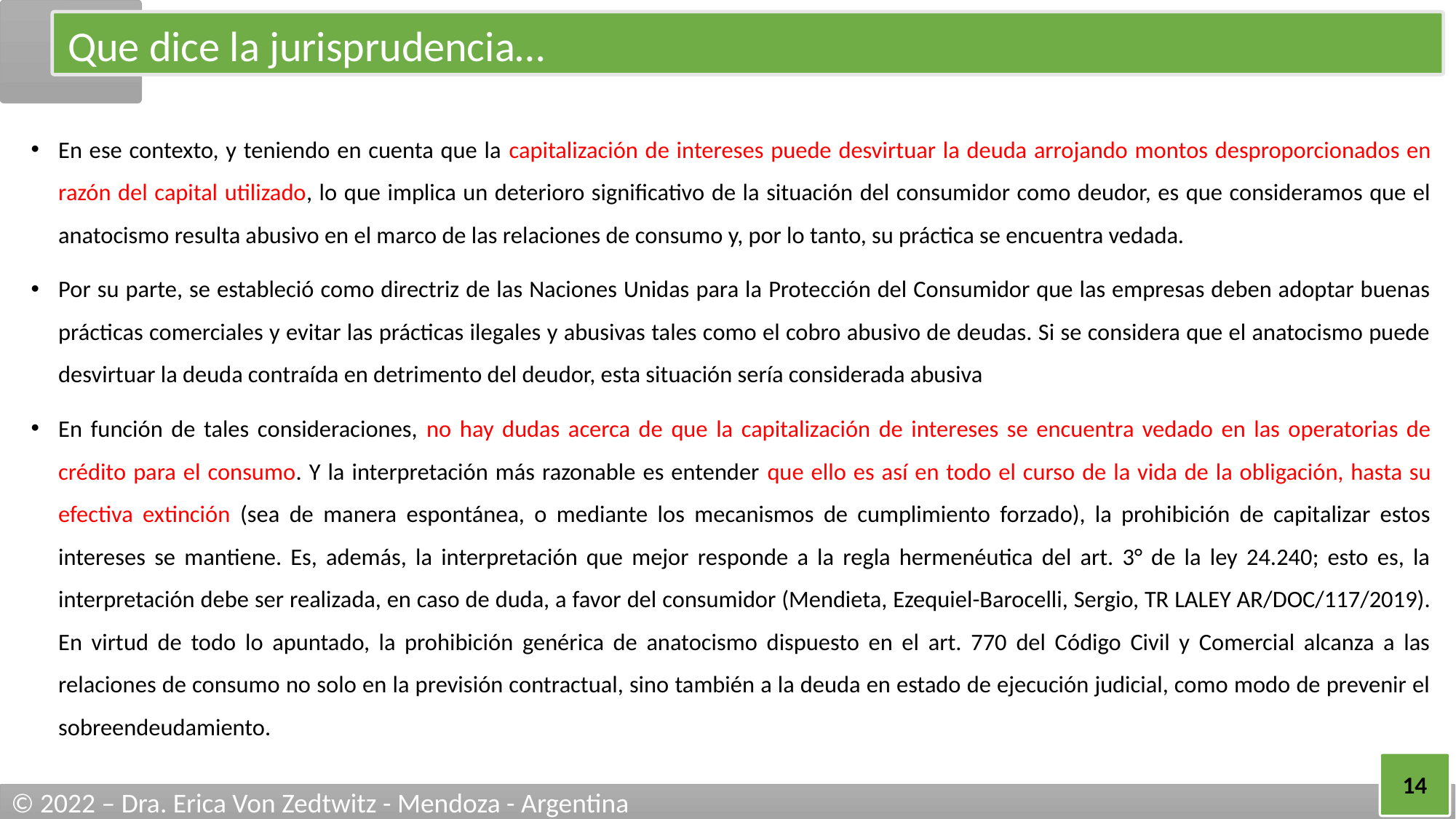

# Que dice la jurisprudencia…
En ese contexto, y teniendo en cuenta que la capitalización de intereses puede desvirtuar la deuda arrojando montos desproporcionados en razón del capital utilizado, lo que implica un deterioro significativo de la situación del consumidor como deudor, es que consideramos que el anatocismo resulta abusivo en el marco de las relaciones de consumo y, por lo tanto, su práctica se encuentra vedada.
Por su parte, se estableció como directriz de las Naciones Unidas para la Protección del Consumidor que las empresas deben adoptar buenas prácticas comerciales y evitar las prácticas ilegales y abusivas tales como el cobro abusivo de deudas. Si se considera que el anatocismo puede desvirtuar la deuda contraída en detrimento del deudor, esta situación sería considerada abusiva
En función de tales consideraciones, no hay dudas acerca de que la capitalización de intereses se encuentra vedado en las operatorias de crédito para el consumo. Y la interpretación más razonable es entender que ello es así en todo el curso de la vida de la obligación, hasta su efectiva extinción (sea de manera espontánea, o mediante los mecanismos de cumplimiento forzado), la prohibición de capitalizar estos intereses se mantiene. Es, además, la interpretación que mejor responde a la regla hermenéutica del art. 3° de la ley 24.240; esto es, la interpretación debe ser realizada, en caso de duda, a favor del consumidor (Mendieta, Ezequiel-Barocelli, Sergio, TR LALEY AR/DOC/117/2019). En virtud de todo lo apuntado, la prohibición genérica de anatocismo dispuesto en el art. 770 del Código Civil y Comercial alcanza a las relaciones de consumo no solo en la previsión contractual, sino también a la deuda en estado de ejecución judicial, como modo de prevenir el sobreendeudamiento.